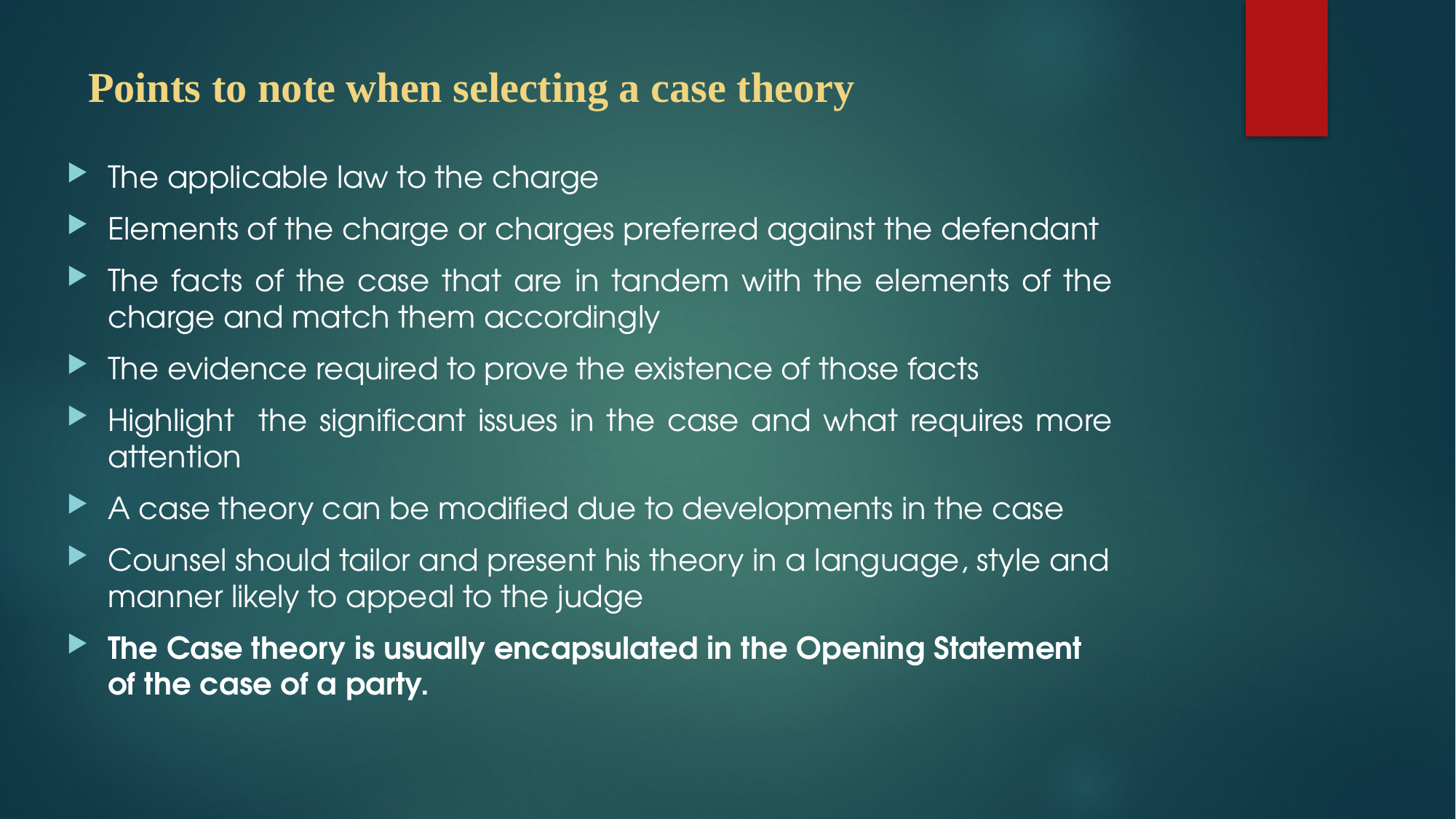

# Points to note when selecting a case theory
The applicable law to the charge
Elements of the charge or charges preferred against the defendant
The facts of the case that are in tandem with the elements of the charge and match them accordingly
The evidence required to prove the existence of those facts
Highlight  the significant issues in the case and what requires more attention
A case theory can be modified due to developments in the case
Counsel should tailor and present his theory in a language, style and manner likely to appeal to the judge
The Case theory is usually encapsulated in the Opening Statement of the case of a party.